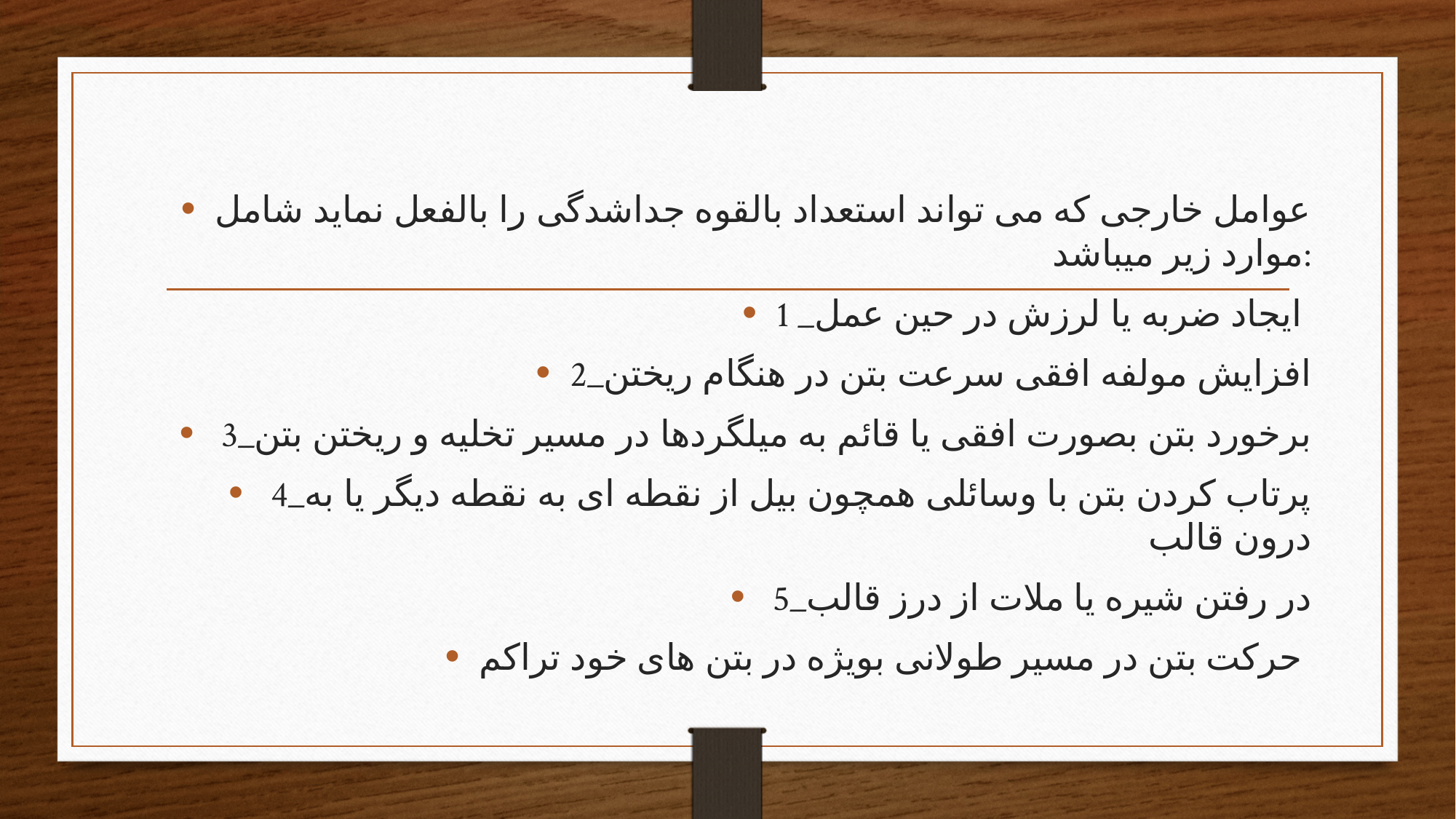

عوامل خارجی که می تواند استعداد بالقوه جداشدگی را بالفعل نماید شامل موارد زیر میباشد:
1 _ایجاد ضربه یا لرزش در حین عمل
2_افزایش مولفه افقی سرعت بتن در هنگام ریختن
 3_برخورد بتن بصورت افقی یا قائم به میلگردها در مسیر تخلیه و ریختن بتن
 4_پرتاب کردن بتن با وسائلی همچون بیل از نقطه ای به نقطه دیگر یا به درون قالب
 5_در رفتن شیره یا ملات از درز قالب
حرکت بتن در مسیر طولانی بویژه در بتن های خود تراکم